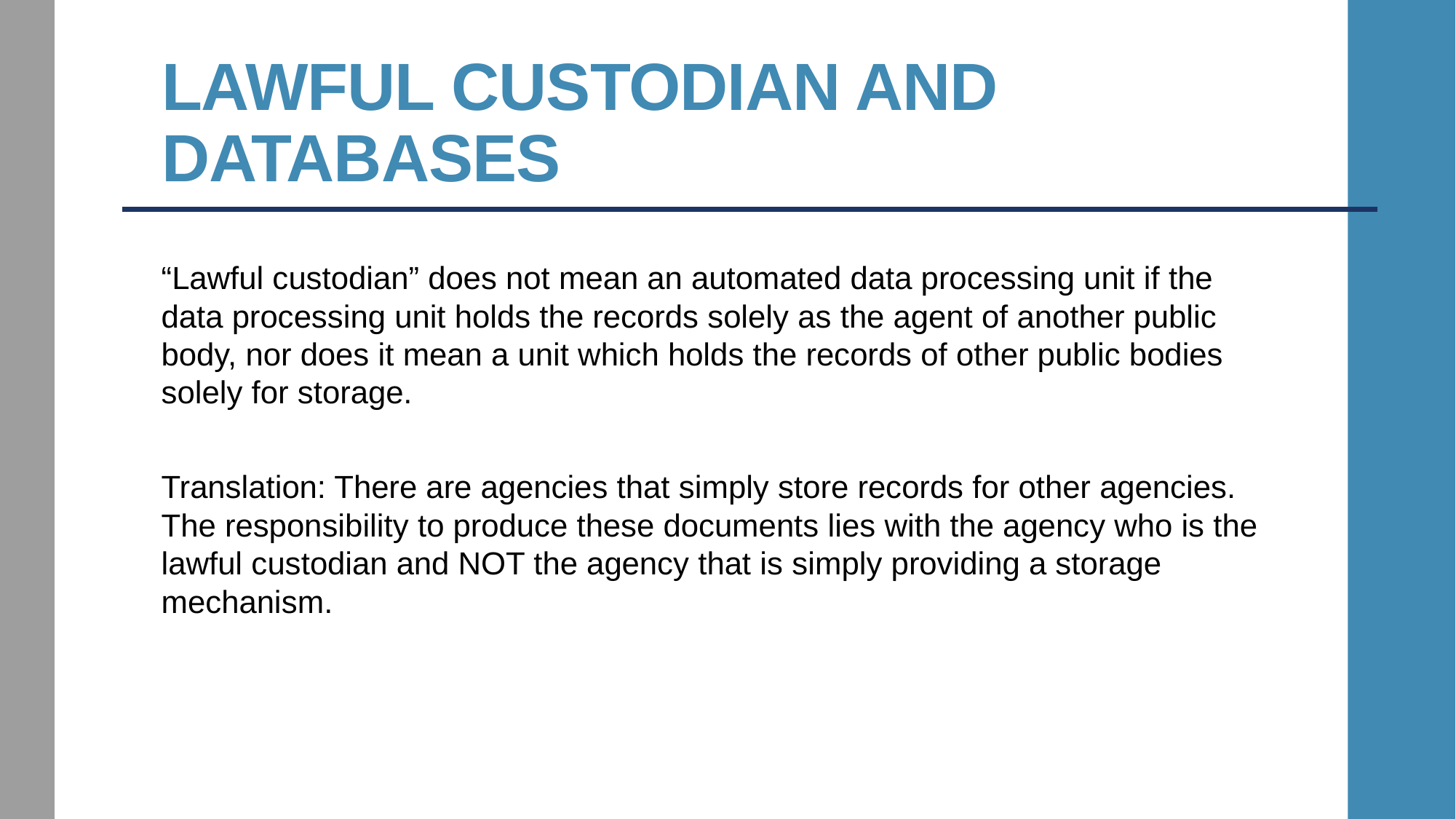

# lawful custodian and databases
“Lawful custodian” does not mean an automated data processing unit if the data processing unit holds the records solely as the agent of another public body, nor does it mean a unit which holds the records of other public bodies solely for storage.

Translation: There are agencies that simply store records for other agencies. The responsibility to produce these documents lies with the agency who is the lawful custodian and NOT the agency that is simply providing a storage mechanism.